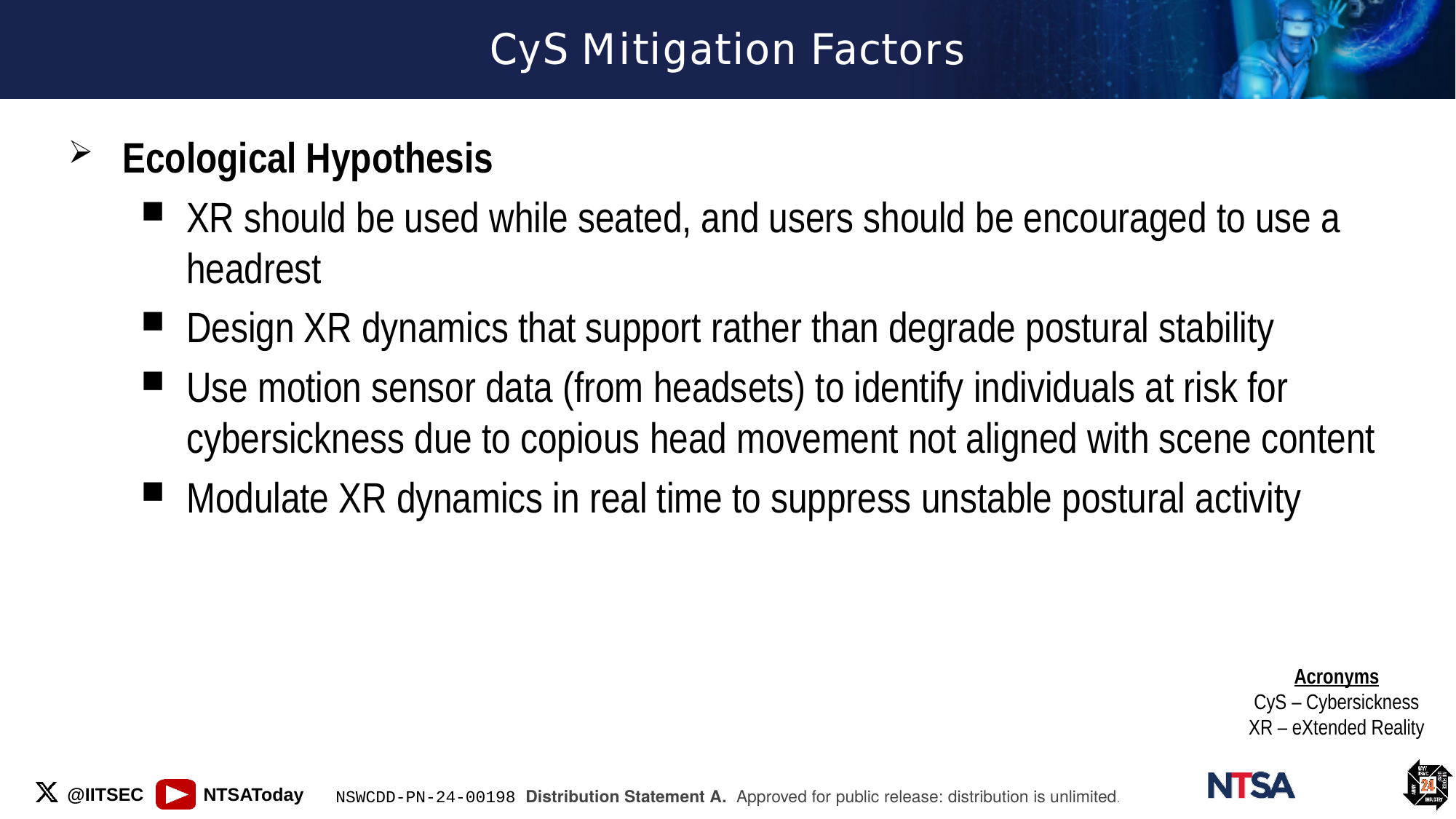

# CyS Mitigation Factors
Ecological Hypothesis
XR should be used while seated, and users should be encouraged to use a headrest
Design XR dynamics that support rather than degrade postural stability
Use motion sensor data (from headsets) to identify individuals at risk for cybersickness due to copious head movement not aligned with scene content
Modulate XR dynamics in real time to suppress unstable postural activity
Acronyms
CyS – Cybersickness
XR – eXtended Reality